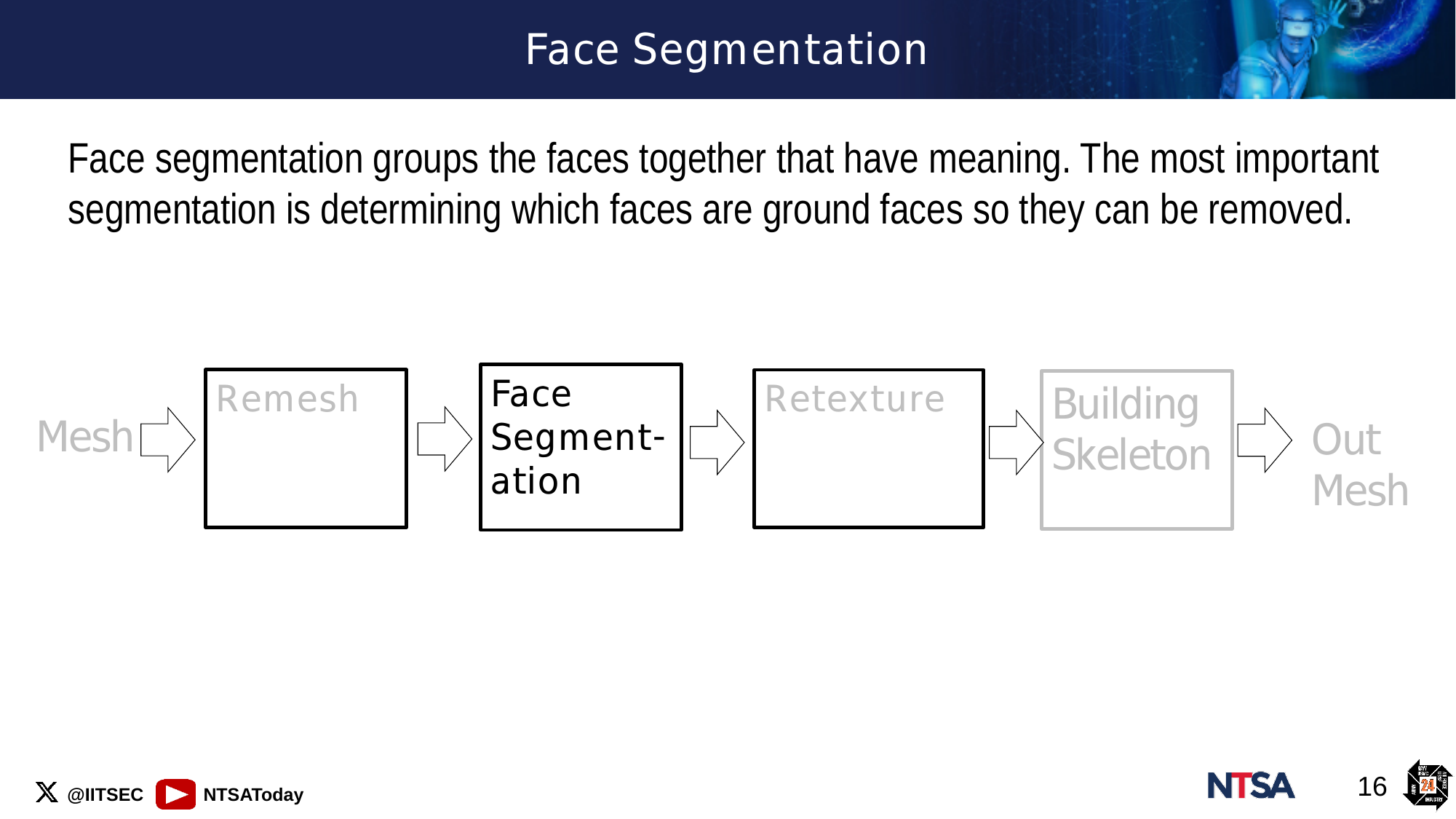

# Face Segmentation
Face segmentation groups the faces together that have meaning. The most important segmentation is determining which faces are ground faces so they can be removed.
Face Segment-ation
Remesh

Retexture

Building
Skeleton

Mesh

Out
Mesh

16